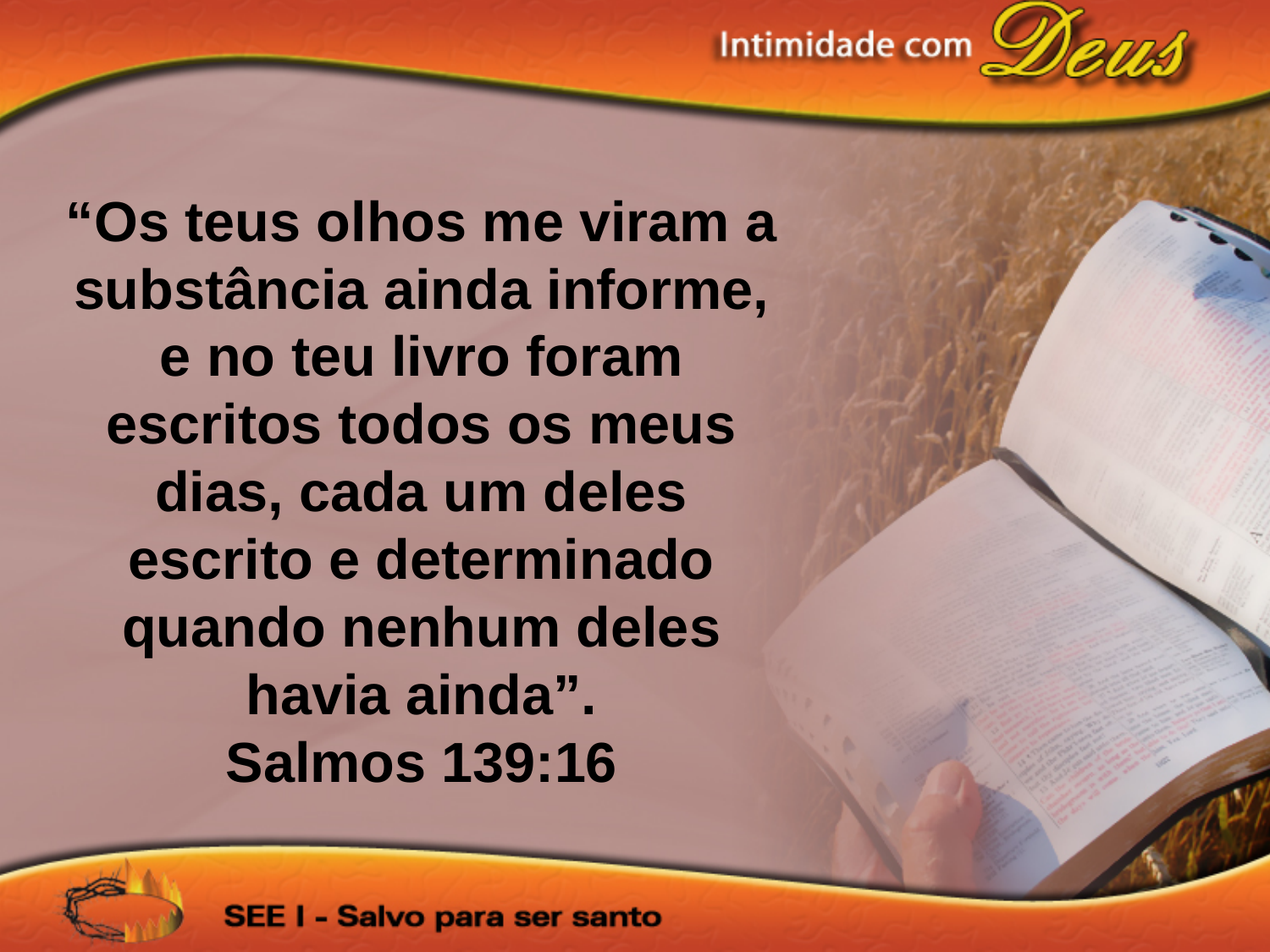

“Os teus olhos me viram a substância ainda informe, e no teu livro foram escritos todos os meus dias, cada um deles escrito e determinado quando nenhum deles havia ainda”.
Salmos 139:16